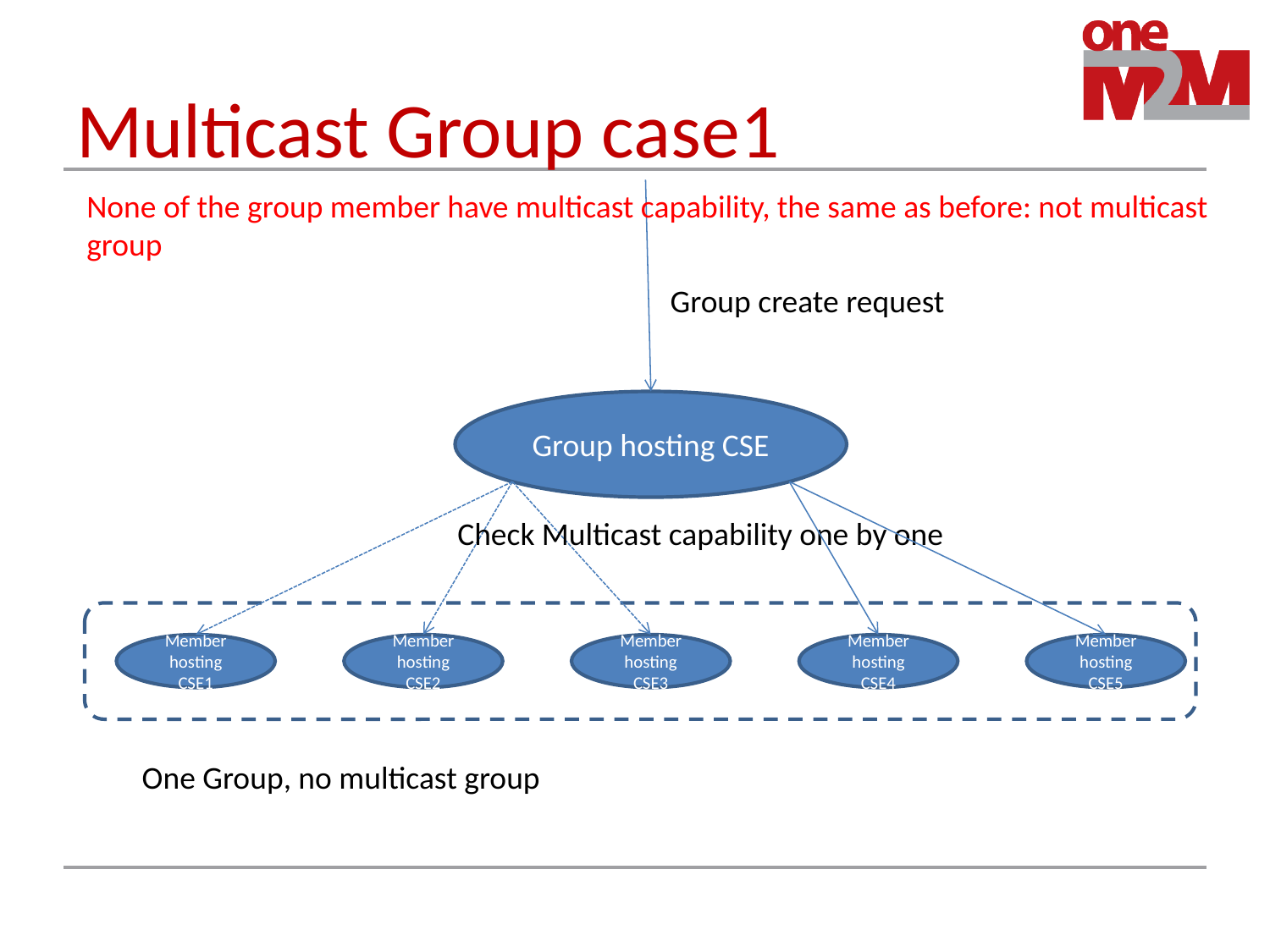

# Multicast Group case1
None of the group member have multicast capability, the same as before: not multicast group
Group create request
Group hosting CSE
Check Multicast capability one by one

Member hosting CSE1
Member hosting CSE2
Member hosting CSE3
Member hosting CSE4
Member hosting CSE5
One Group, no multicast group